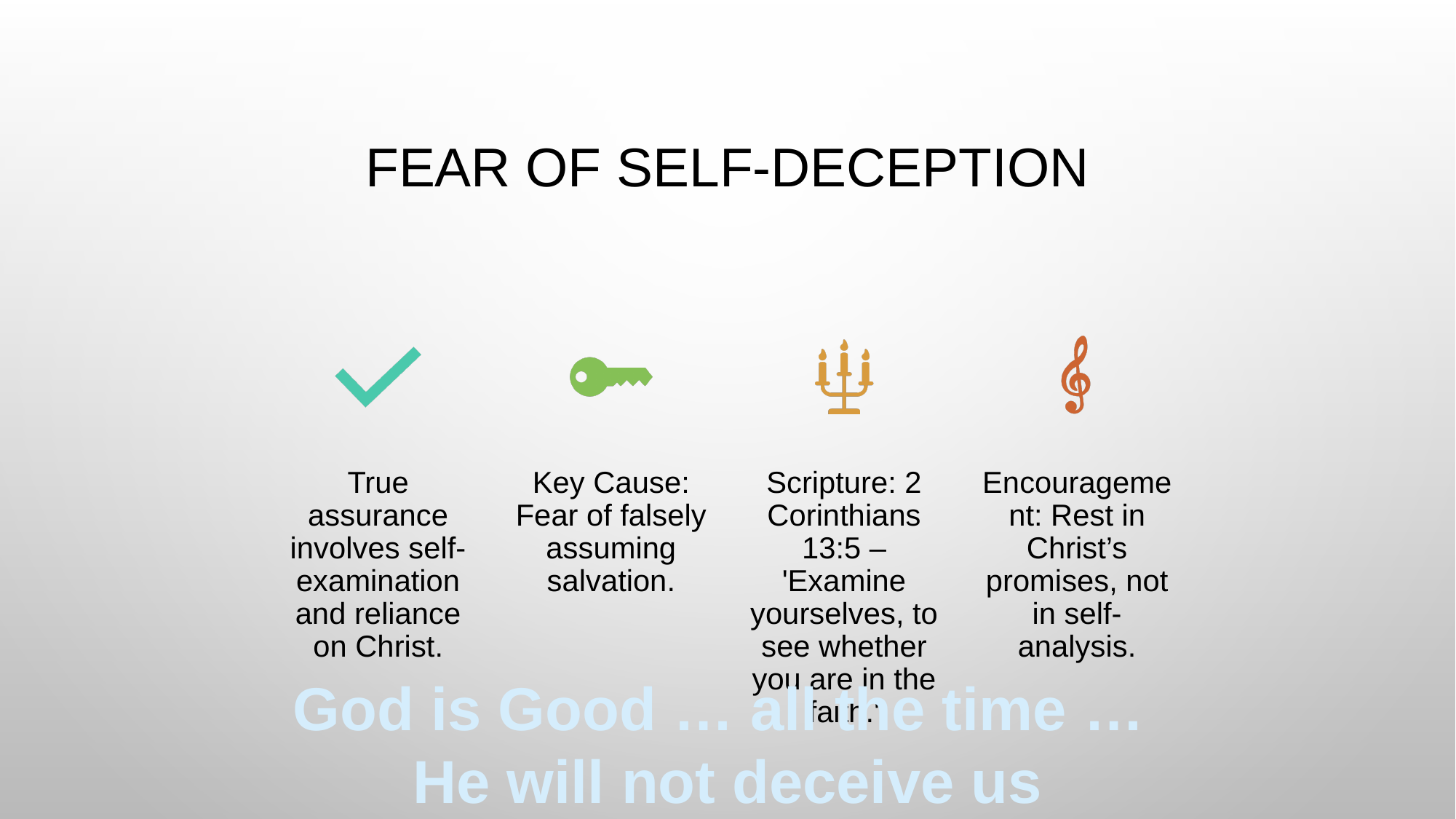

# Fear of Self-Deception
True assurance involves self-examination and reliance on Christ.
Key Cause: Fear of falsely assuming salvation.
Scripture: 2 Corinthians 13:5 – 'Examine yourselves, to see whether you are in the faith.'
Encouragement: Rest in Christ’s promises, not in self-analysis.
God is Good … all the time …
He will not deceive us